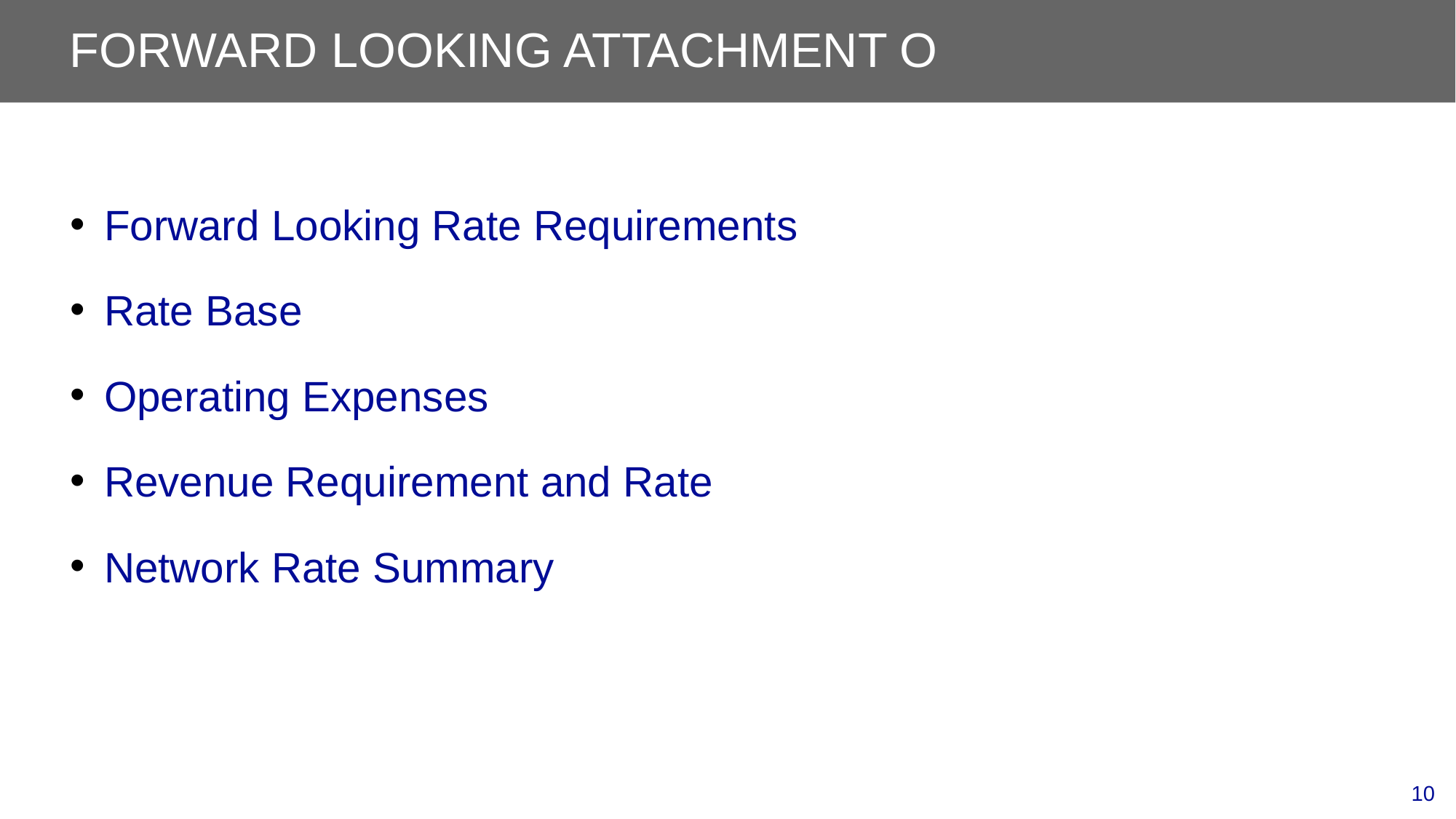

# Forward looking attachment o
Forward Looking Rate Requirements
Rate Base
Operating Expenses
Revenue Requirement and Rate
Network Rate Summary
10